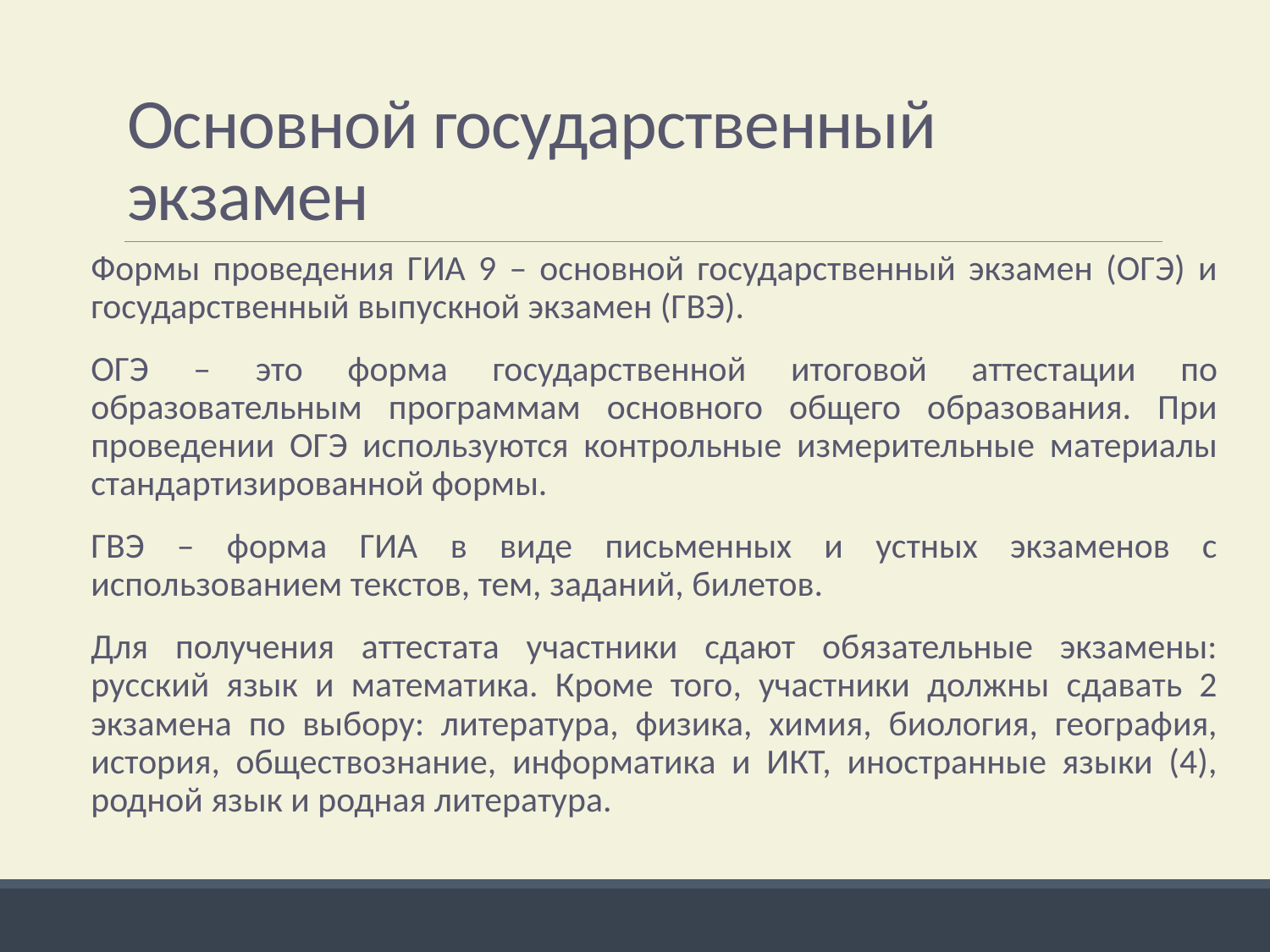

# Основной государственный экзамен
Формы проведения ГИА 9 – основной государственный экзамен (ОГЭ) и государственный выпускной экзамен (ГВЭ).
ОГЭ – это форма государственной итоговой аттестации по образовательным программам основного общего образования. При проведении ОГЭ используются контрольные измерительные материалы стандартизированной формы.
ГВЭ – форма ГИА в виде письменных и устных экзаменов с использованием текстов, тем, заданий, билетов.
Для получения аттестата участники сдают обязательные экзамены: русский язык и математика. Кроме того, участники должны сдавать 2 экзамена по выбору: литература, физика, химия, биология, география, история, обществознание, информатика и ИКТ, иностранные языки (4), родной язык и родная литература.